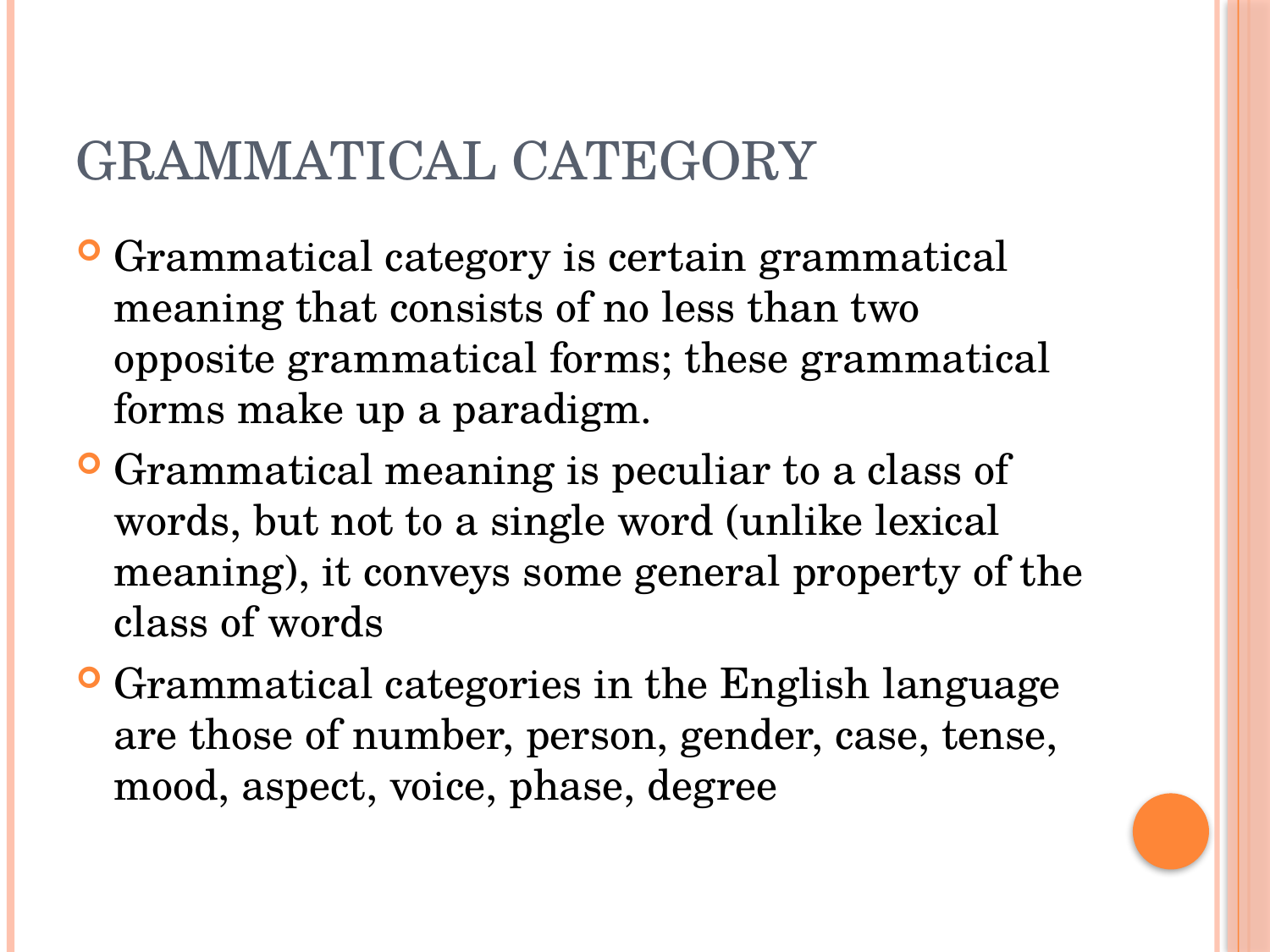

# Grammatical category
Grammatical category is certain grammatical meaning that consists of no less than two opposite grammatical forms; these grammatical forms make up a paradigm.
Grammatical meaning is peculiar to a class of words, but not to a single word (unlike lexical meaning), it conveys some general property of the class of words
Grammatical categories in the English language are those of number, person, gender, case, tense, mood, aspect, voice, phase, degree